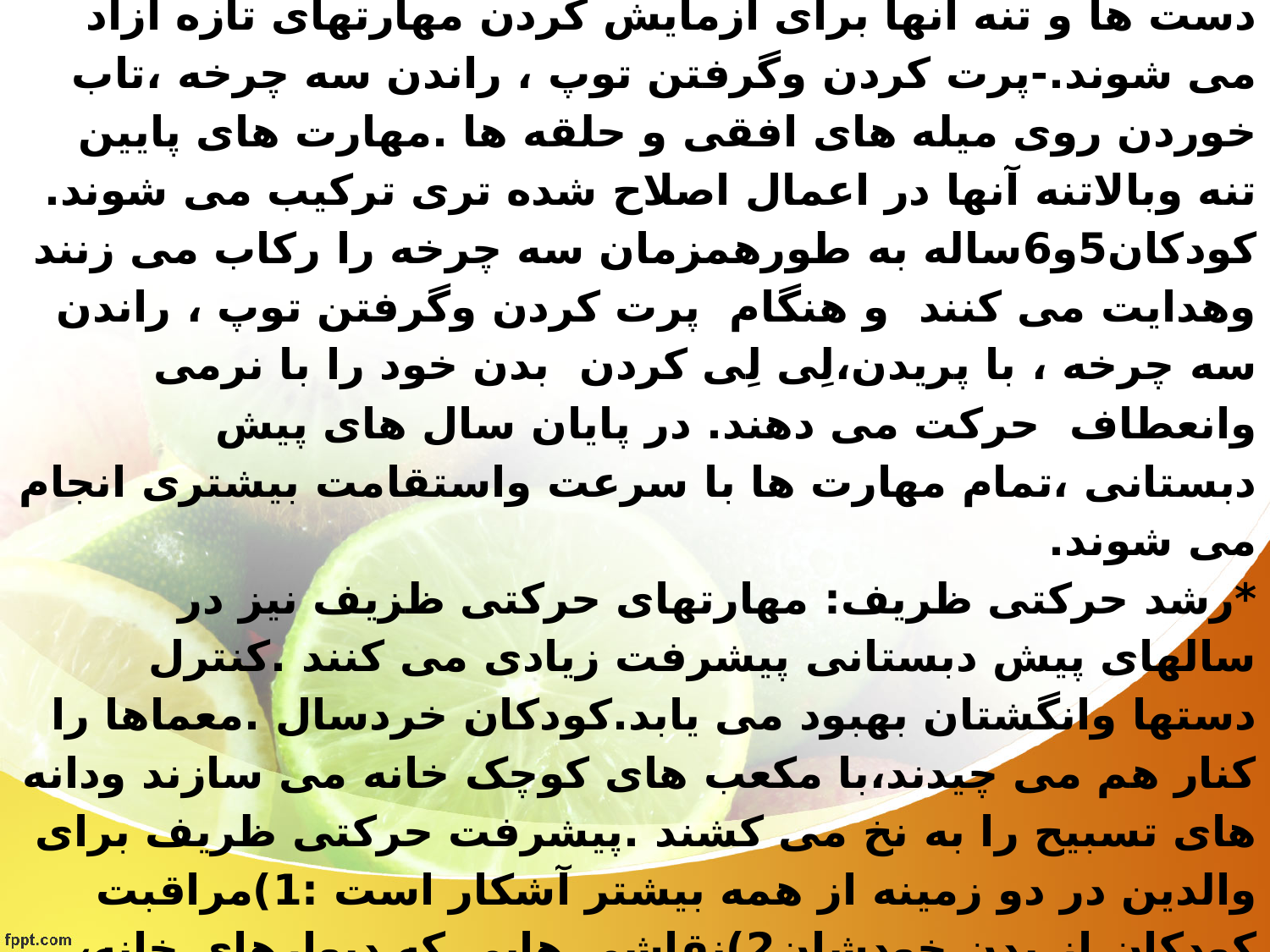

# هنگامیکه کودکان بتوانند روی پاهای خود محکم تر بایستند ، دست ها و تنه آنها برای آزمایش کردن مهارتهای تازه آزاد می شوند.-پرت کردن وگرفتن توپ ، راندن سه چرخه ،تاب خوردن روی میله های افقی و حلقه ها .مهارت های پایین تنه وبالاتنه آنها در اعمال اصلاح شده تری ترکیب می شوند. کودکان5و6ساله به طورهمزمان سه چرخه را رکاب می زنند  وهدایت می کنند  و هنگام  پرت کردن وگرفتن توپ ، راندن سه چرخه ، با پریدن،لِی لِی کردن  بدن خود را با نرمی وانعطاف  حرکت می دهند. در پایان سال های پیش دبستانی ،تمام مهارت ها با سرعت واستقامت بیشتری انجام می شوند. *رشد حرکتی ظریف: مهارتهای حرکتی ظزیف نیز در سالهای پیش دبستانی پیشرفت زیادی می کنند .کنترل دستها وانگشتان بهبود می یابد.کودکان خردسال .معماها را کنار هم می چیدند،با مکعب های کوچک خانه می سازند ودانه های تسبیح را به نخ می کشند .پیشرفت حرکتی ظریف برای والدین در دو زمینه از همه بیشتر آشکار است :1)مراقبت کودکان از بدن خودشان2)نقاشی هایی که دیوارهای خانه، مهدکودک،و کودکستان را پر می کنند.